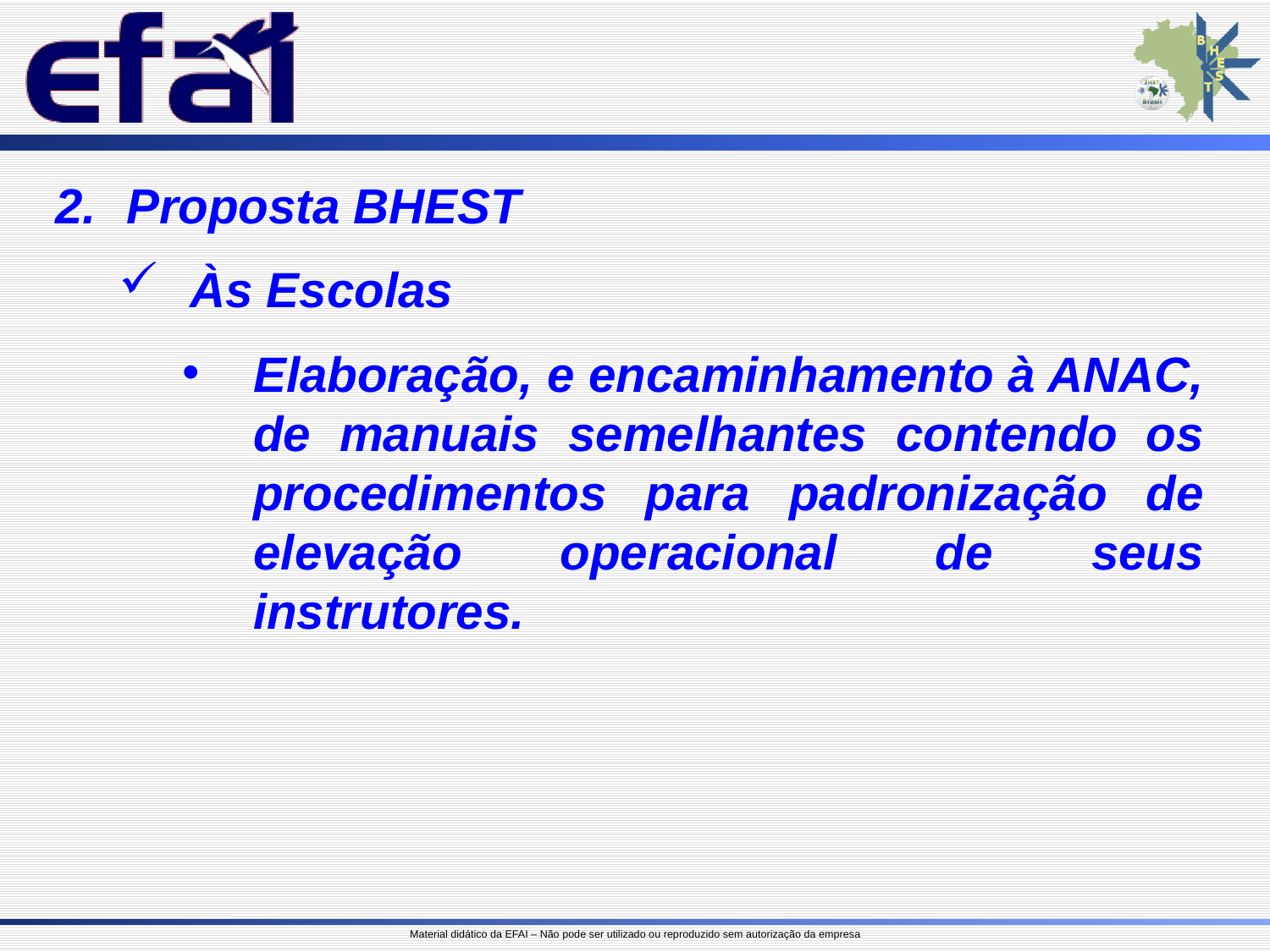

Proposta BHEST
Às Escolas
Elaboração, e encaminhamento à ANAC, de manuais semelhantes contendo os procedimentos para padronização de elevação operacional de seus instrutores.